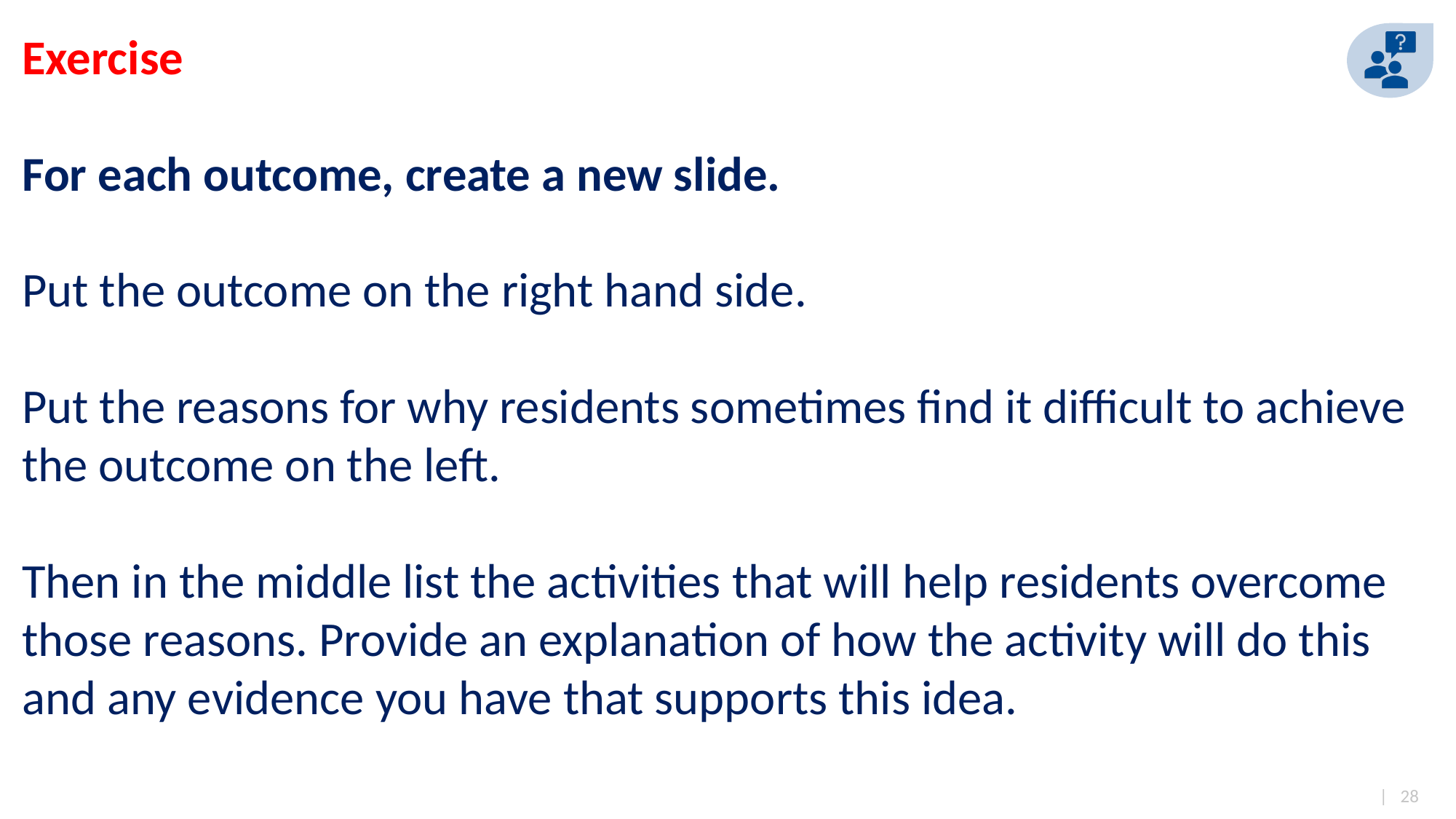

# Exercise For each outcome, create a new slide. Put the outcome on the right hand side. Put the reasons for why residents sometimes find it difficult to achieve the outcome on the left. Then in the middle list the activities that will help residents overcome those reasons. Provide an explanation of how the activity will do this and any evidence you have that supports this idea.
|   28